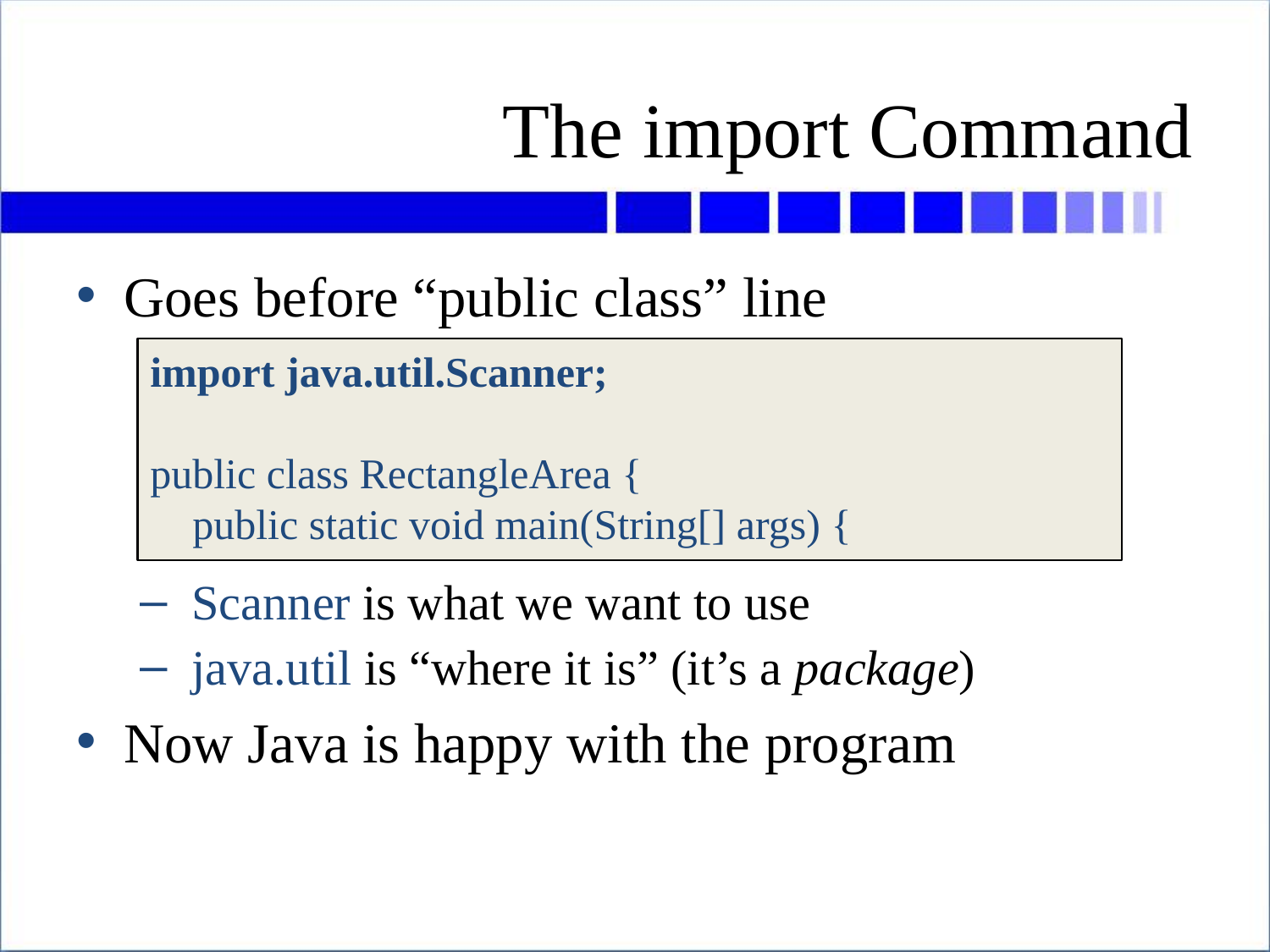

# The import Command
Goes before “public class” line

 Scanner is what we want to use
 java.util is “where it is” (it’s a package)
Now Java is happy with the program
import java.util.Scanner;

public class RectangleArea {
    public static void main(String[] args) {